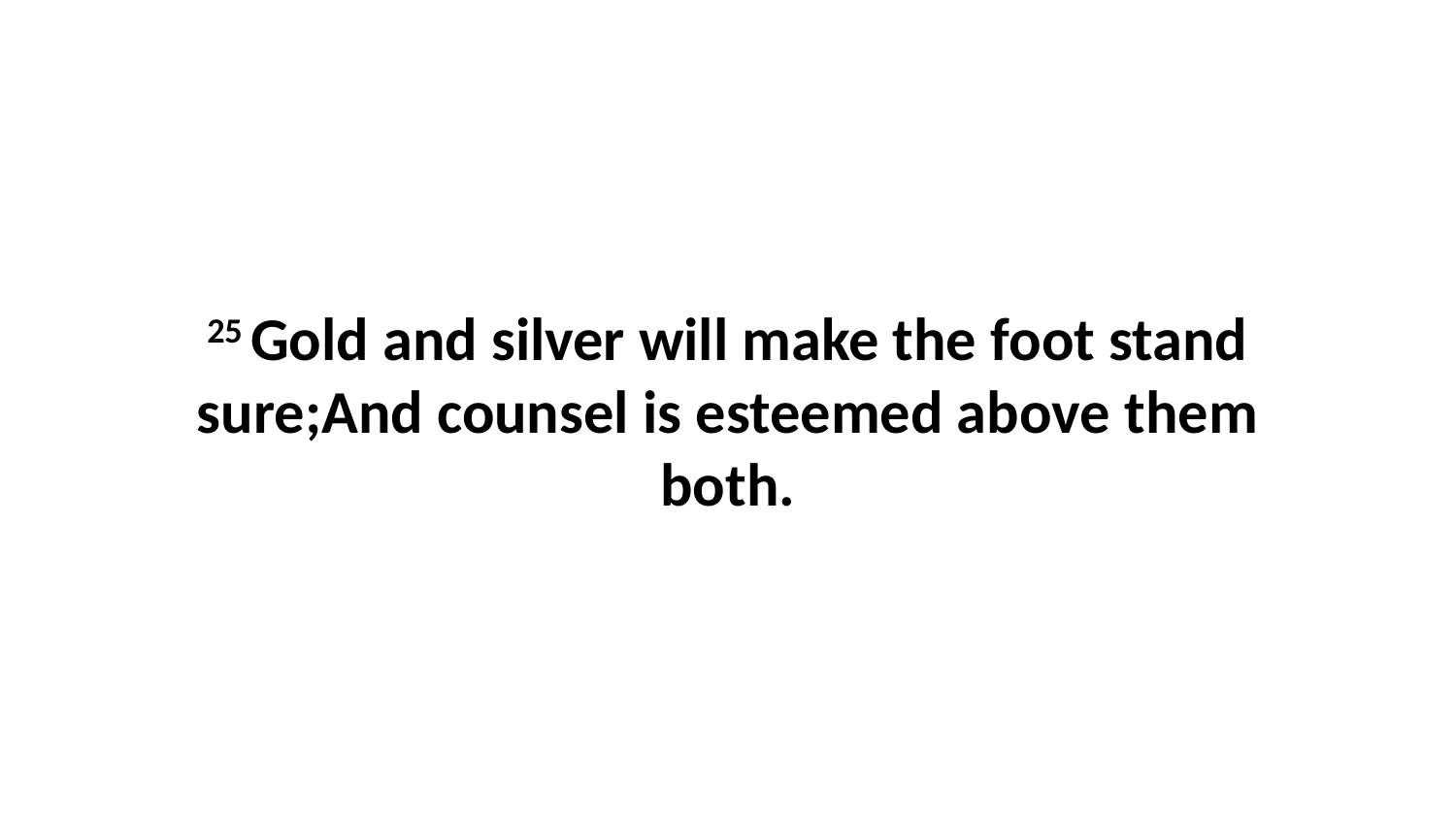

25 Gold and silver will make the foot stand sure;And counsel is esteemed above them both.